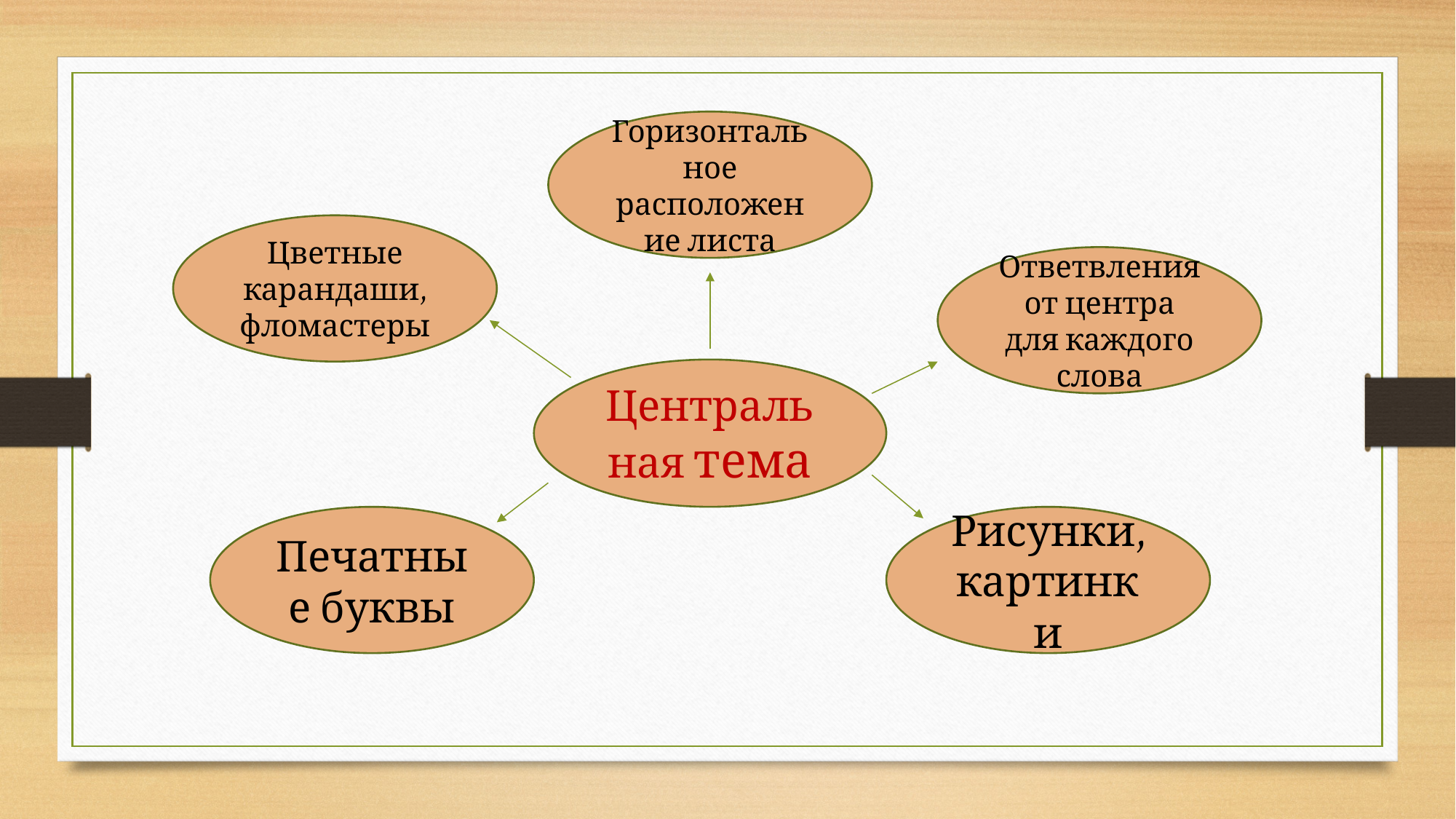

Горизонтальное расположение листа
Цветные карандаши, фломастеры
Ответвления от центра для каждого слова
Центральная тема
Печатные буквы
Рисунки, картинки